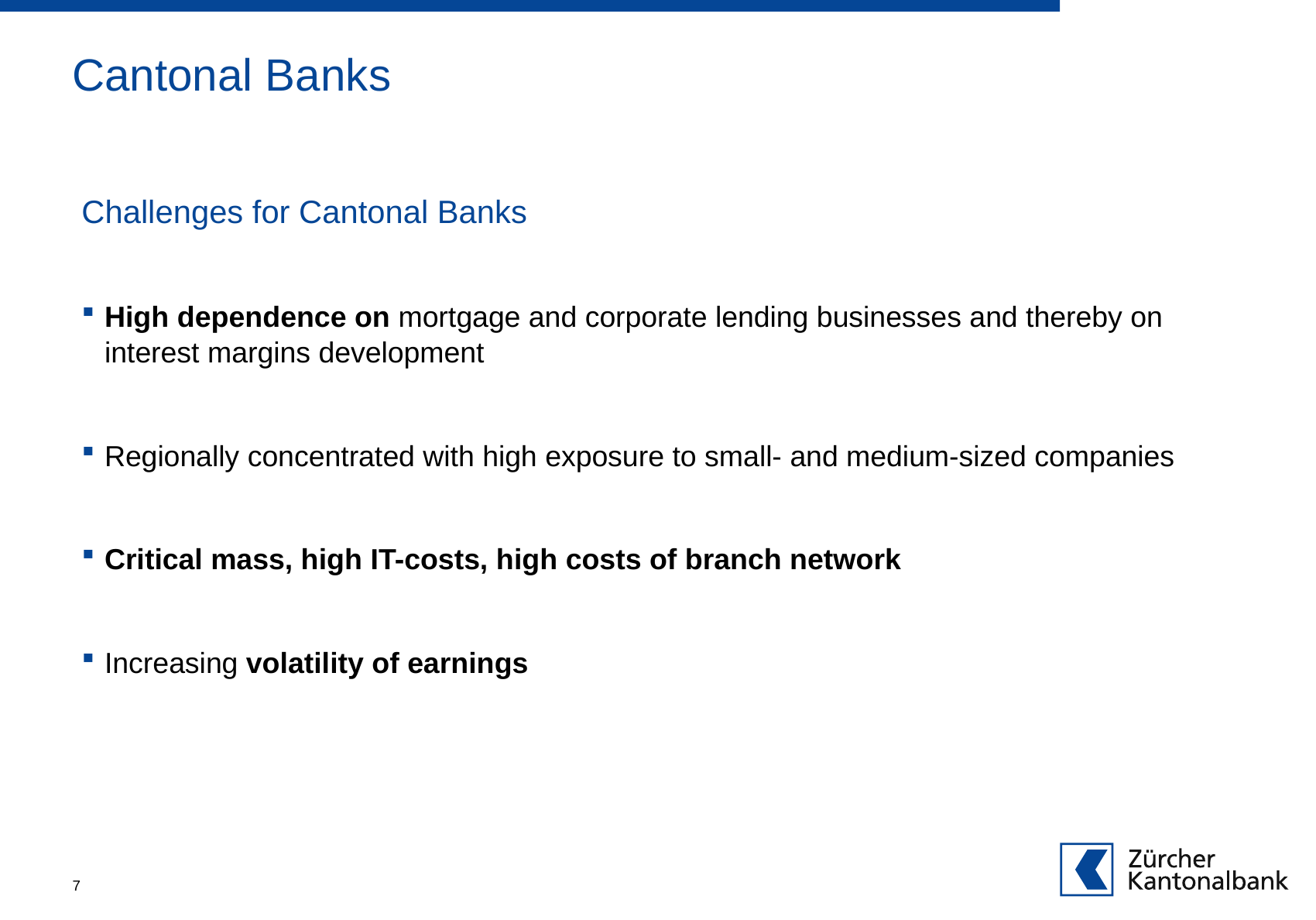

# Cantonal Banks

Challenges for Cantonal Banks

High dependence on mortgage and corporate lending businesses and thereby on interest margins development

Regionally concentrated with high exposure to small- and medium-sized companies

Critical mass, high IT-costs, high costs of branch network

Increasing volatility of earnings

7